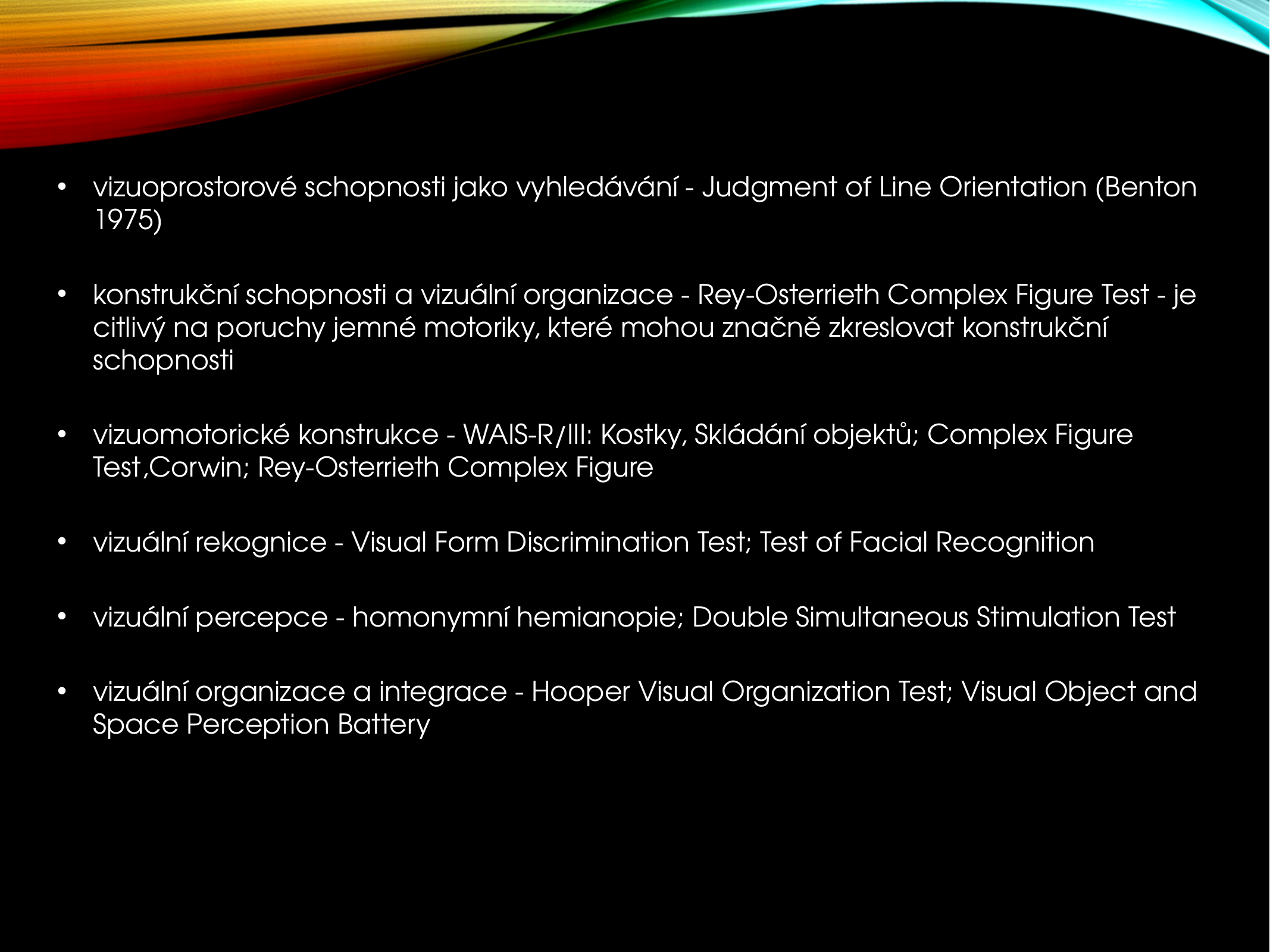

vizuoprostorové schopnosti jako vyhledávání - Judgment of Line Orientation (Benton 1975)
konstrukční schopnosti a vizuální organizace - Rey-Osterrieth Complex Figure Test - je citlivý na poruchy jemné motoriky, které mohou značně zkreslovat konstrukční schopnosti
vizuomotorické konstrukce - WAIS-R/III: Kostky, Skládání objektů; Complex Figure Test,Corwin; Rey-Osterrieth Complex Figure
vizuální rekognice - Visual Form Discrimination Test; Test of Facial Recognition
vizuální percepce - homonymní hemianopie; Double Simultaneous Stimulation Test
vizuální organizace a integrace - Hooper Visual Organization Test; Visual Object and Space Perception Battery